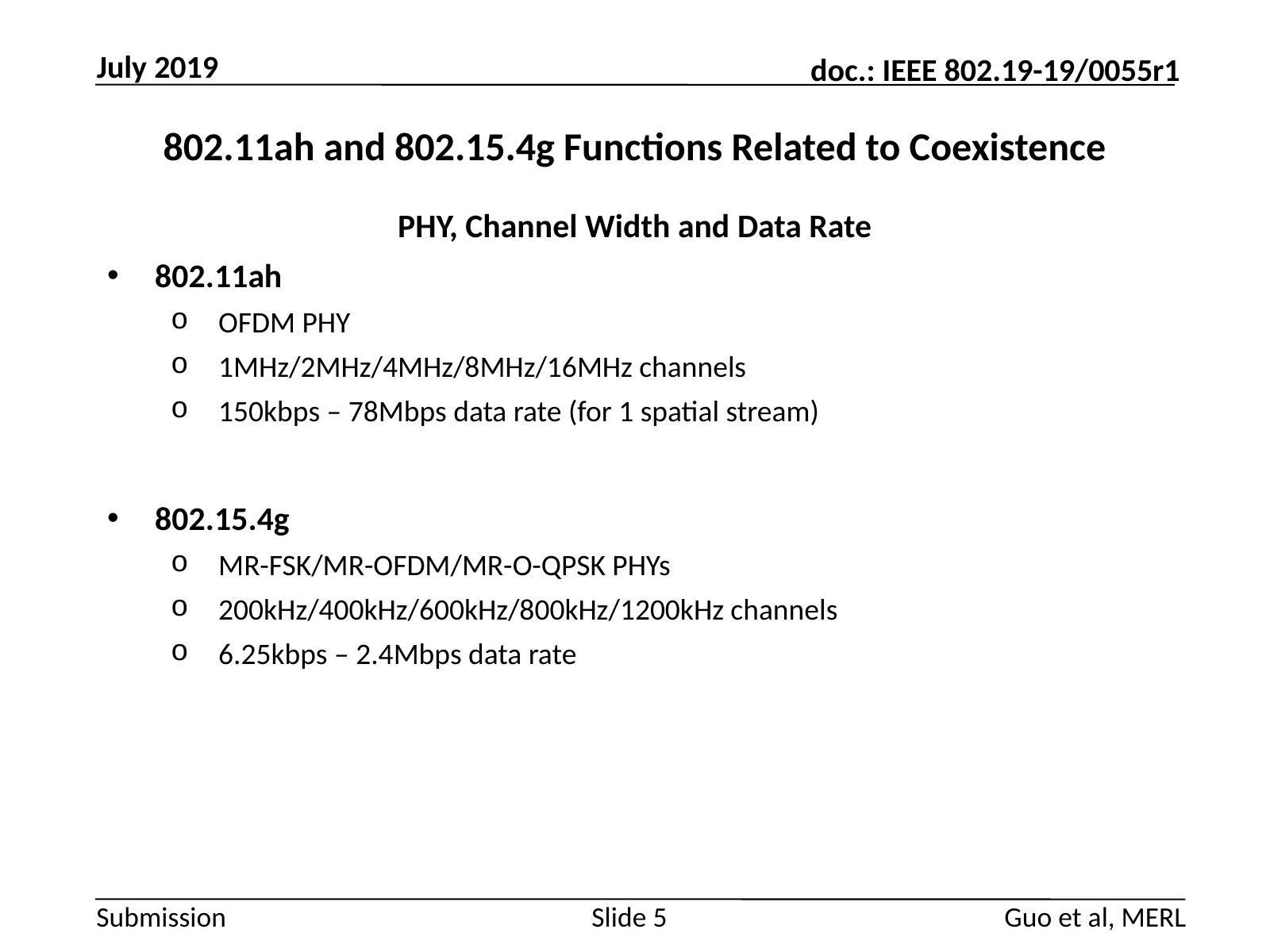

July 2019
# 802.11ah and 802.15.4g Functions Related to Coexistence

PHY, Channel Width and Data Rate
802.11ah
OFDM PHY
1MHz/2MHz/4MHz/8MHz/16MHz channels
150kbps – 78Mbps data rate (for 1 spatial stream)

802.15.4g
MR-FSK/MR-OFDM/MR-O-QPSK PHYs
200kHz/400kHz/600kHz/800kHz/1200kHz channels
6.25kbps – 2.4Mbps data rate
Guo et al, MERL
Slide 5